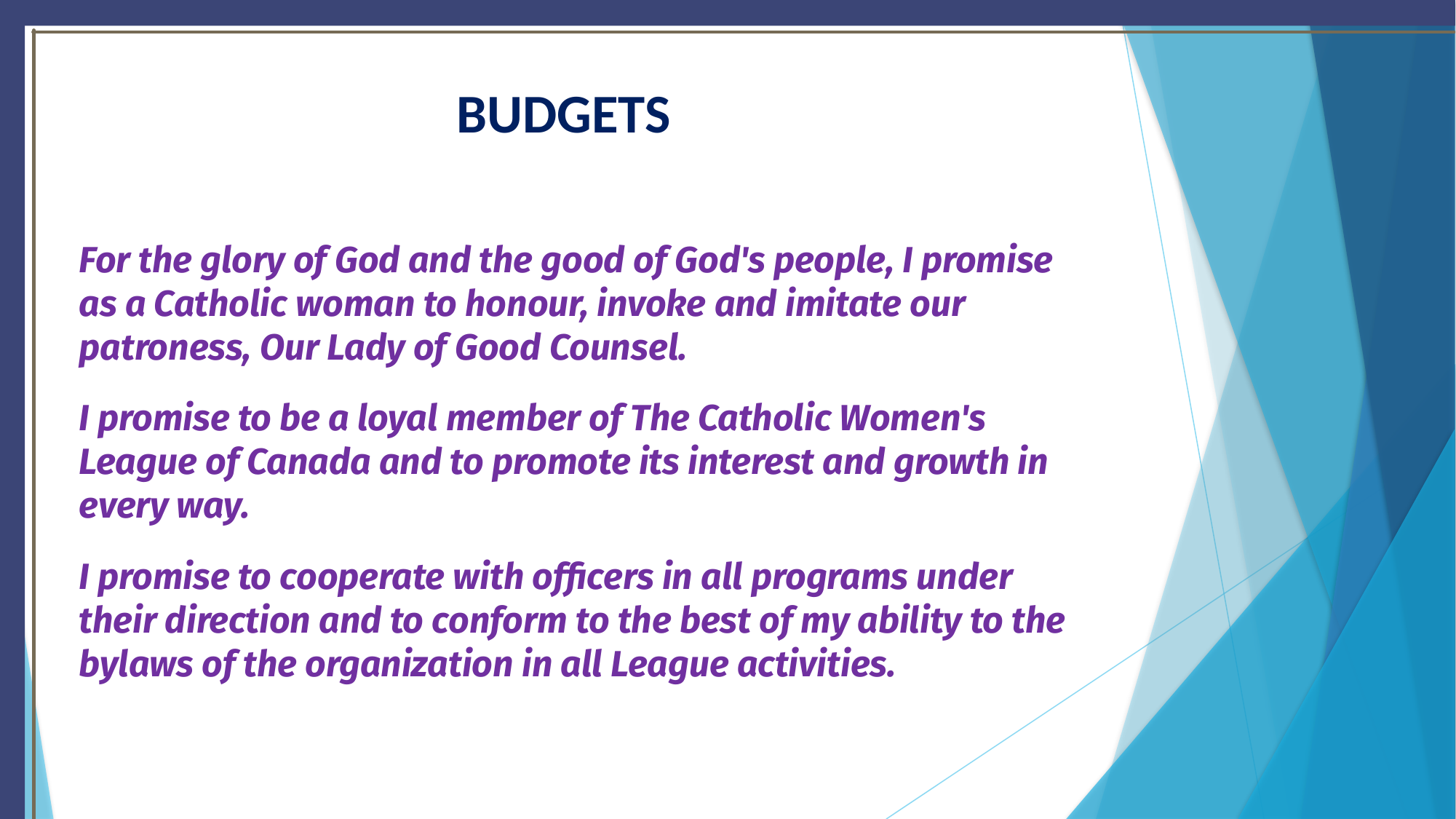

# BUDGETS
For the glory of God and the good of God's people, I promise as a Catholic woman to honour, invoke and imitate our patroness, Our Lady of Good Counsel.
I promise to be a loyal member of The Catholic Women's League of Canada and to promote its interest and growth in every way.
I promise to cooperate with officers in all programs under their direction and to conform to the best of my ability to the bylaws of the organization in all League activities.